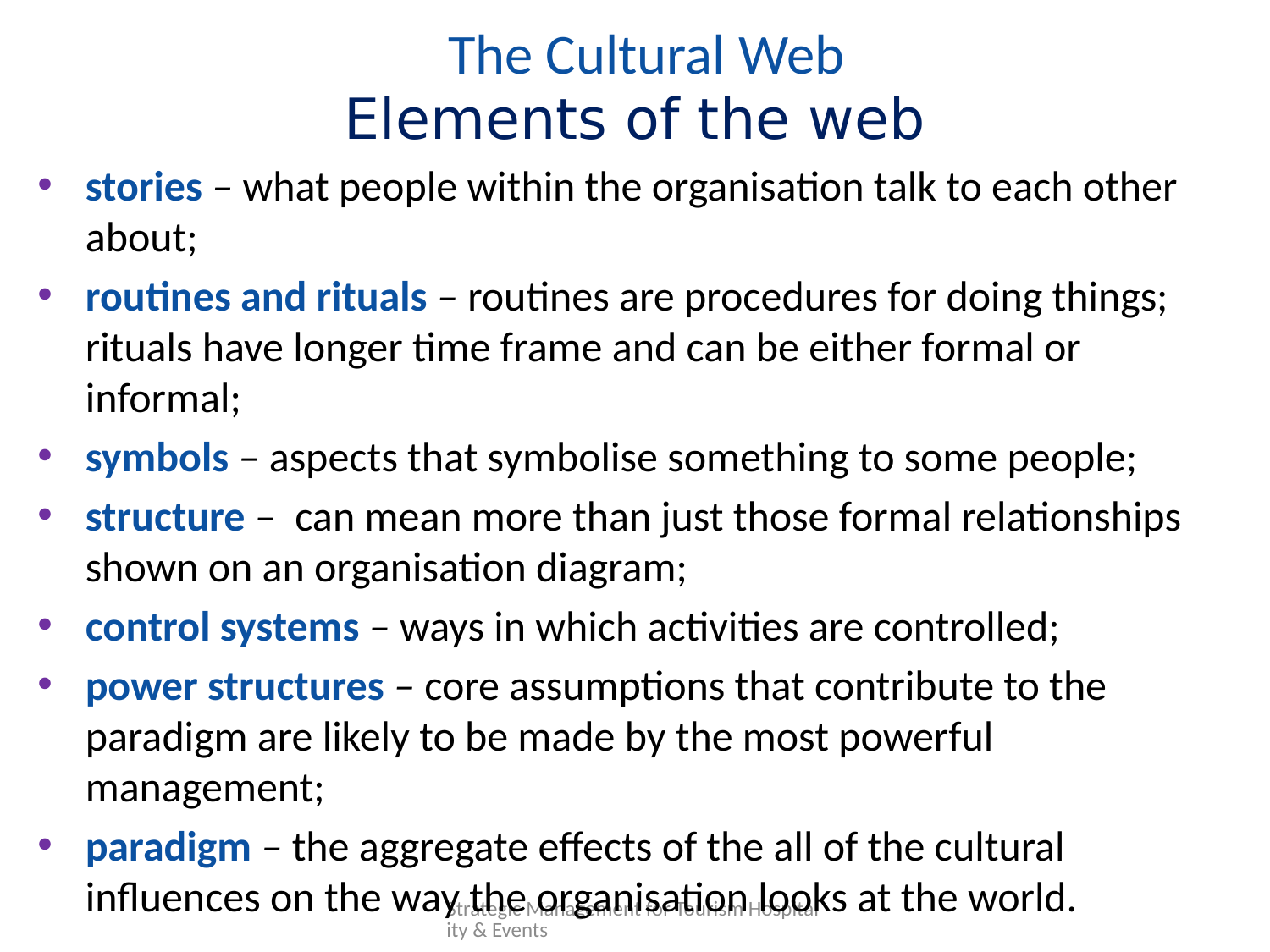

# The Cultural Web
Elements of the web
stories – what people within the organisation talk to each other about;
routines and rituals – routines are procedures for doing things; rituals have longer time frame and can be either formal or informal;
symbols – aspects that symbolise something to some people;
structure –  can mean more than just those formal relationships shown on an organisation diagram;
control systems – ways in which activities are controlled;
power structures – core assumptions that contribute to the paradigm are likely to be made by the most powerful management;
paradigm – the aggregate effects of the all of the cultural influences on the way the organisation looks at the world.
Strategic Management for Tourism Hospitality & Events